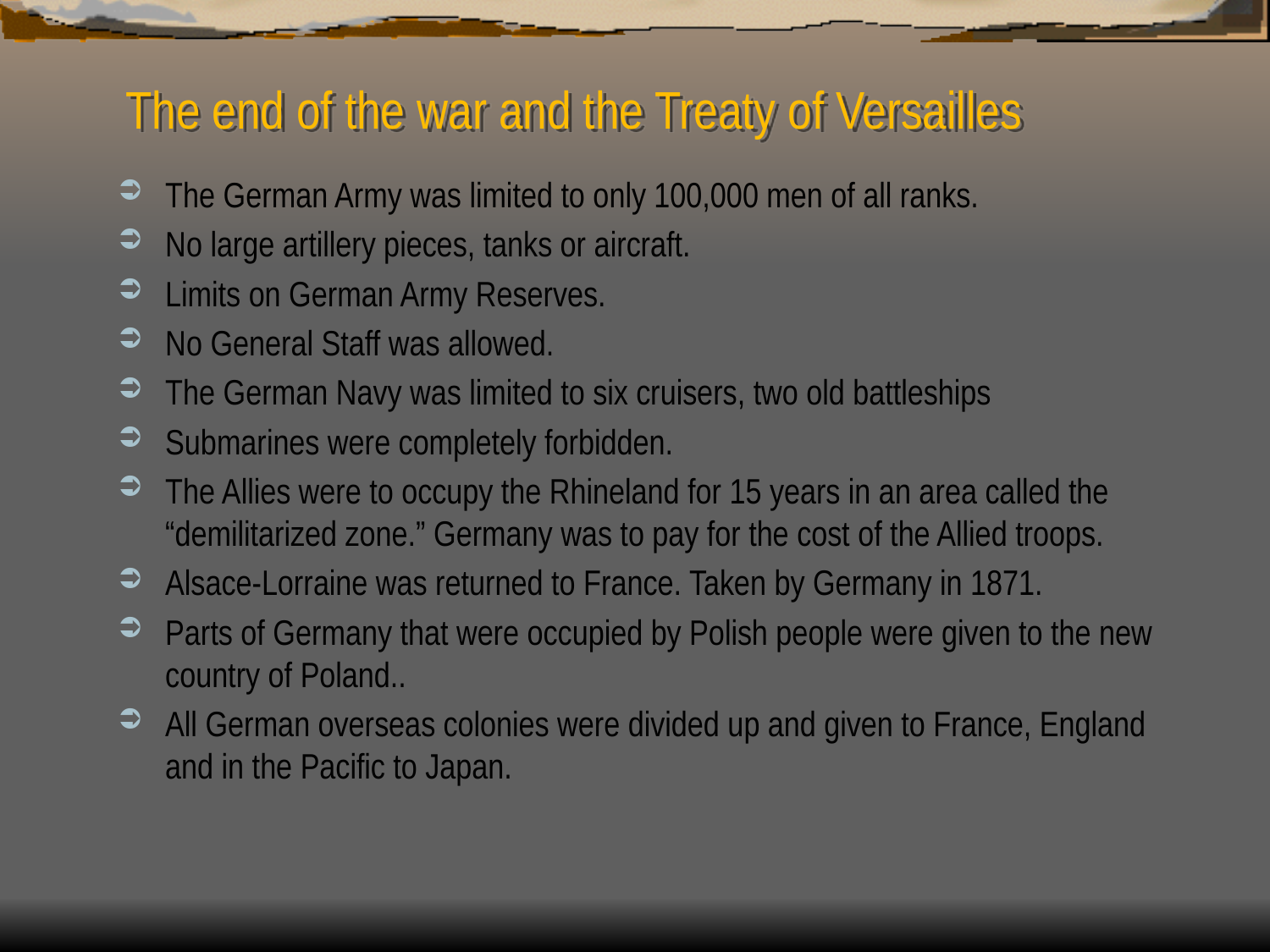

# The end of the war and the Treaty of Versailles
The German Army was limited to only 100,000 men of all ranks.
No large artillery pieces, tanks or aircraft.
Limits on German Army Reserves.
No General Staff was allowed.
The German Navy was limited to six cruisers, two old battleships
Submarines were completely forbidden.
The Allies were to occupy the Rhineland for 15 years in an area called the “demilitarized zone.” Germany was to pay for the cost of the Allied troops.
Alsace-Lorraine was returned to France. Taken by Germany in 1871.
Parts of Germany that were occupied by Polish people were given to the new country of Poland..
All German overseas colonies were divided up and given to France, England and in the Pacific to Japan.